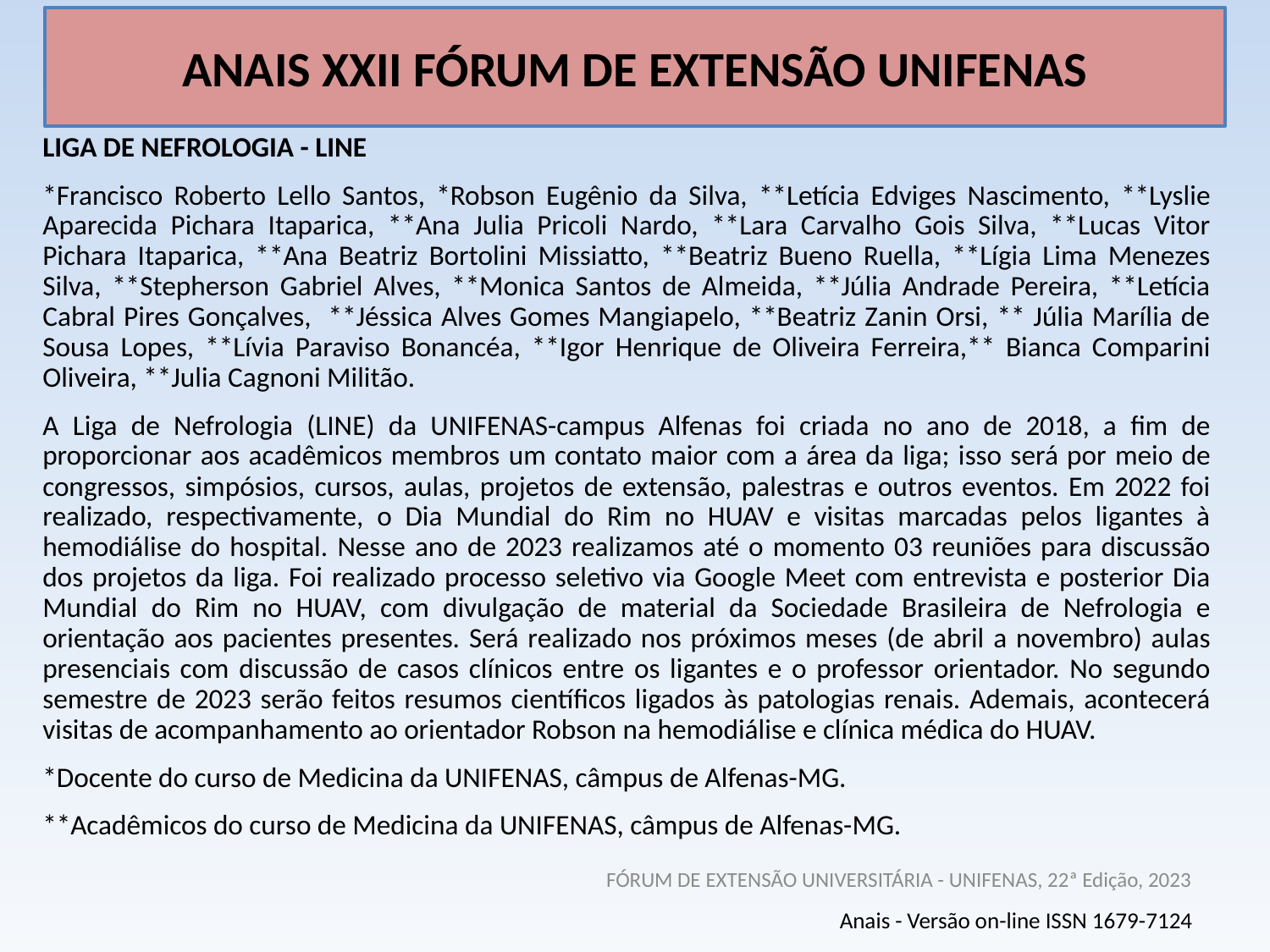

# ANAIS XXII FÓRUM DE EXTENSÃO UNIFENAS
LIGA DE NEFROLOGIA - LINE
*Francisco Roberto Lello Santos, *Robson Eugênio da Silva, **Letícia Edviges Nascimento, **Lyslie Aparecida Pichara Itaparica, **Ana Julia Pricoli Nardo, **Lara Carvalho Gois Silva, **Lucas Vitor Pichara Itaparica, **Ana Beatriz Bortolini Missiatto, **Beatriz Bueno Ruella, **Lígia Lima Menezes Silva, **Stepherson Gabriel Alves, **Monica Santos de Almeida, **Júlia Andrade Pereira, **Letícia Cabral Pires Gonçalves,  **Jéssica Alves Gomes Mangiapelo, **Beatriz Zanin Orsi, ** Júlia Marília de Sousa Lopes, **Lívia Paraviso Bonancéa, **Igor Henrique de Oliveira Ferreira,** Bianca Comparini Oliveira, **Julia Cagnoni Militão.
A Liga de Nefrologia (LINE) da UNIFENAS-campus Alfenas foi criada no ano de 2018, a fim de proporcionar aos acadêmicos membros um contato maior com a área da liga; isso será por meio de congressos, simpósios, cursos, aulas, projetos de extensão, palestras e outros eventos. Em 2022 foi realizado, respectivamente, o Dia Mundial do Rim no HUAV e visitas marcadas pelos ligantes à hemodiálise do hospital. Nesse ano de 2023 realizamos até o momento 03 reuniões para discussão dos projetos da liga. Foi realizado processo seletivo via Google Meet com entrevista e posterior Dia Mundial do Rim no HUAV, com divulgação de material da Sociedade Brasileira de Nefrologia e orientação aos pacientes presentes. Será realizado nos próximos meses (de abril a novembro) aulas presenciais com discussão de casos clínicos entre os ligantes e o professor orientador. No segundo semestre de 2023 serão feitos resumos científicos ligados às patologias renais. Ademais, acontecerá visitas de acompanhamento ao orientador Robson na hemodiálise e clínica médica do HUAV.
*Docente do curso de Medicina da UNIFENAS, câmpus de Alfenas-MG.
**Acadêmicos do curso de Medicina da UNIFENAS, câmpus de Alfenas-MG.

FÓRUM DE EXTENSÃO UNIVERSITÁRIA - UNIFENAS, 22ª Edição, 2023
Anais - Versão on-line ISSN 1679-7124